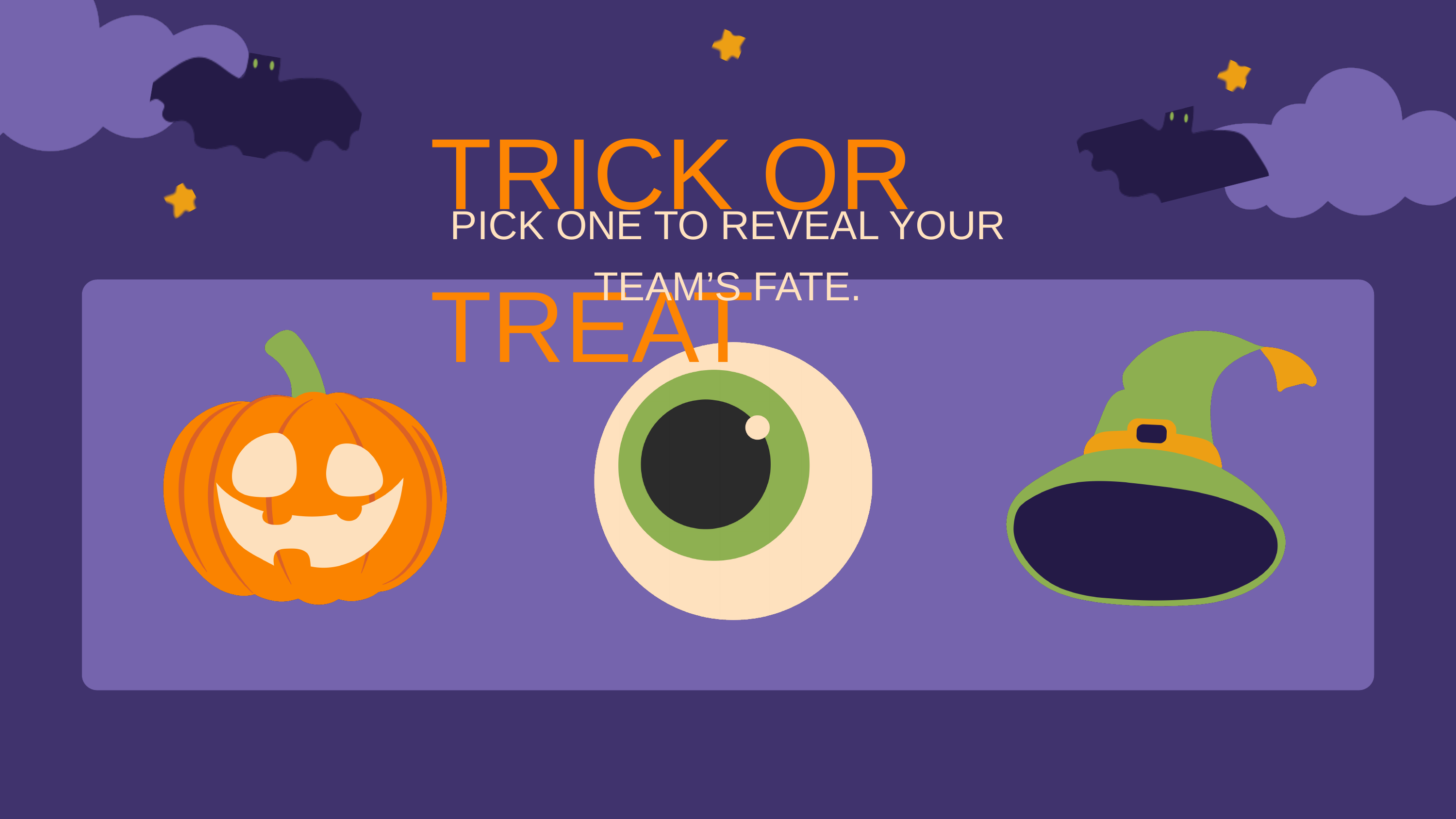

TRICK OR TREAT

PICK ONE TO REVEAL YOUR TEAM’S FATE.